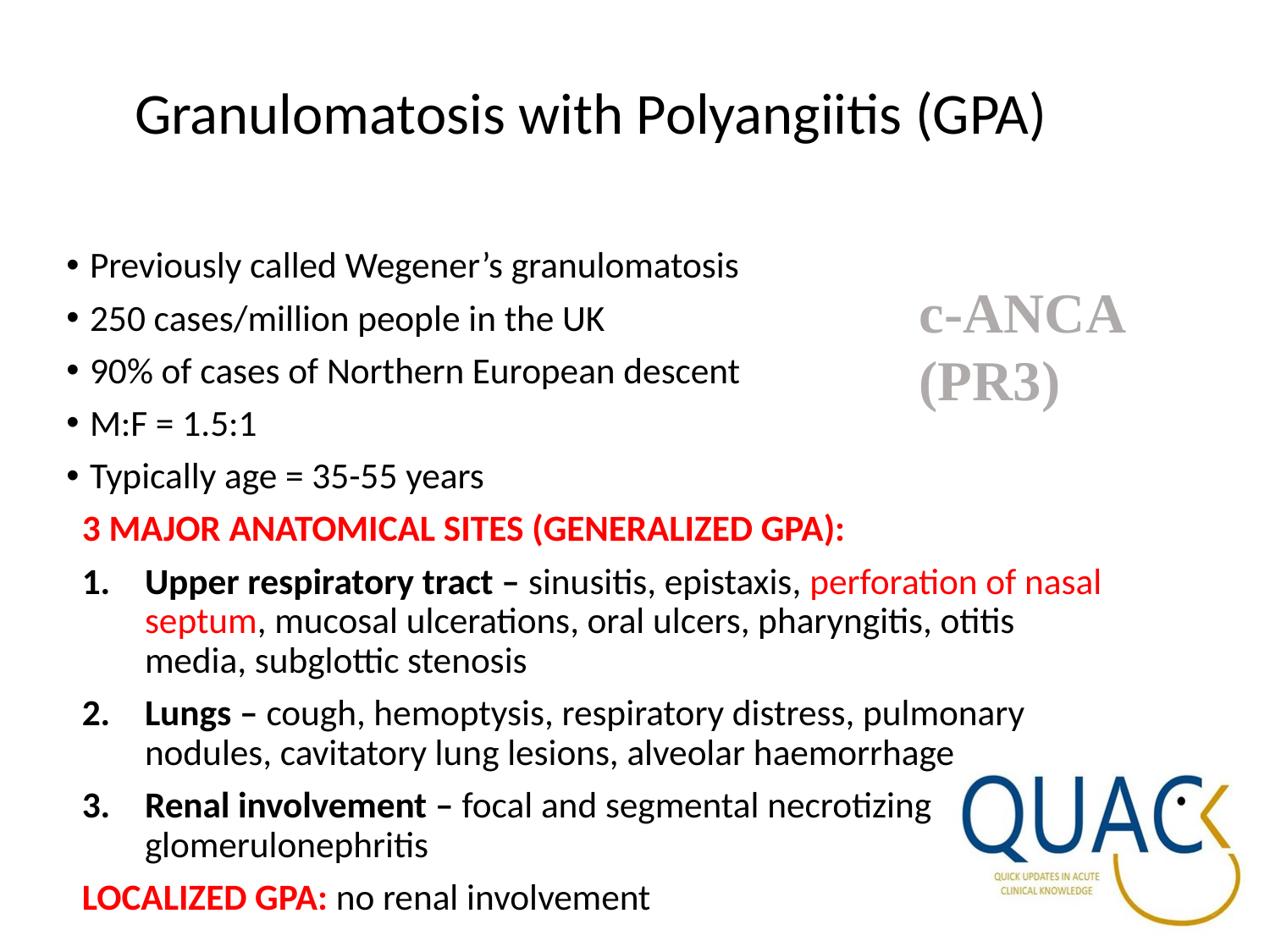

# Granulomatosis with Polyangiitis (GPA)
Previously called Wegener’s granulomatosis
250 cases/million people in the UK
90% of cases of Northern European descent
M:F = 1.5:1
Typically age = 35-55 years
3 MAJOR ANATOMICAL SITES (GENERALIZED GPA):
Upper respiratory tract – sinusitis, epistaxis, perforation of nasal septum, mucosal ulcerations, oral ulcers, pharyngitis, otitis media, subglottic stenosis
Lungs – cough, hemoptysis, respiratory distress, pulmonary nodules, cavitatory lung lesions, alveolar haemorrhage
Renal involvement – focal and segmental necrotizing glomerulonephritis
LOCALIZED GPA: no renal involvement

c-ANCA
(PR3)